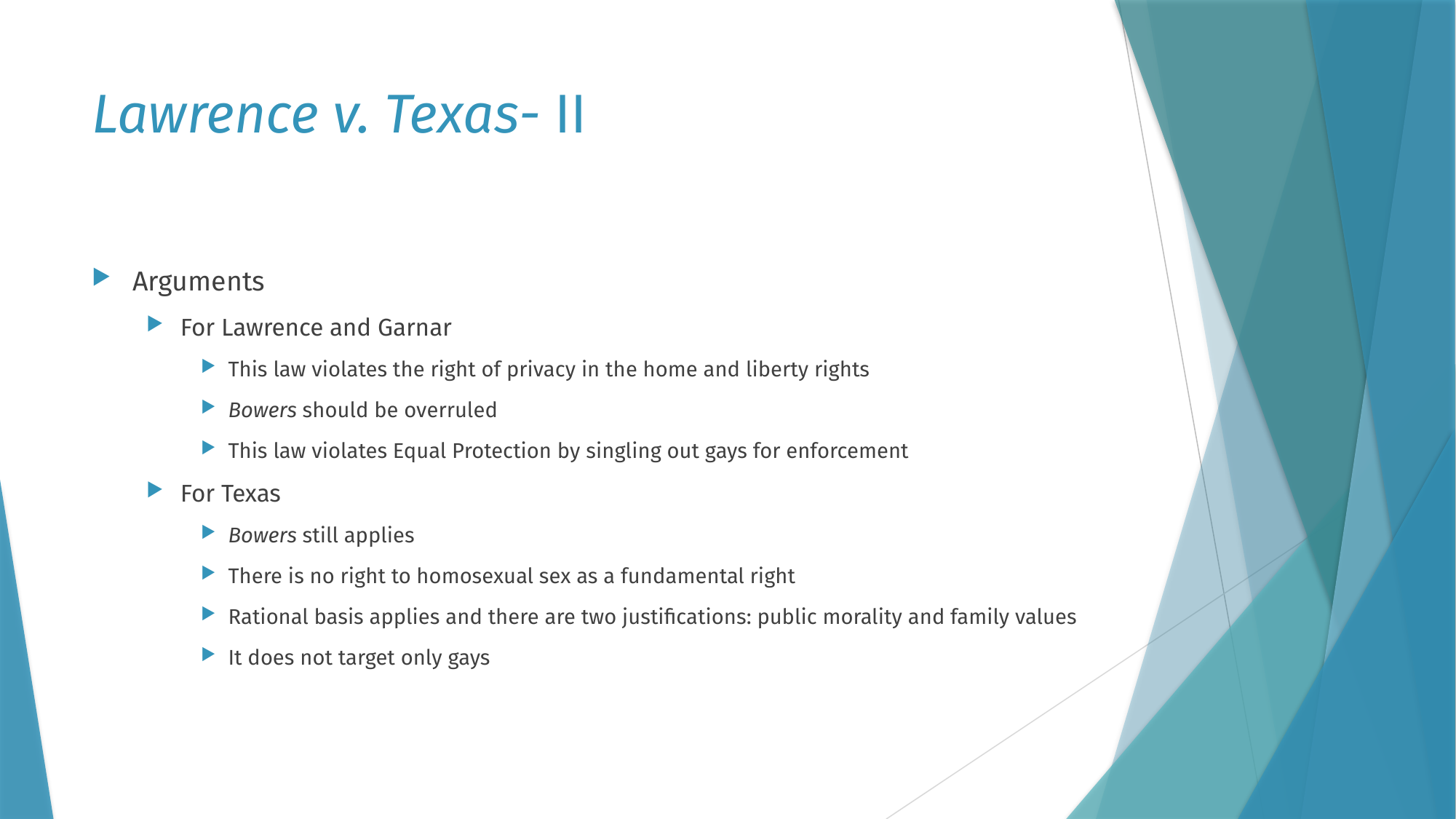

# Lawrence v. Texas- II
Arguments
For Lawrence and Garnar
This law violates the right of privacy in the home and liberty rights
Bowers should be overruled
This law violates Equal Protection by singling out gays for enforcement
For Texas
Bowers still applies
There is no right to homosexual sex as a fundamental right
Rational basis applies and there are two justifications: public morality and family values
It does not target only gays